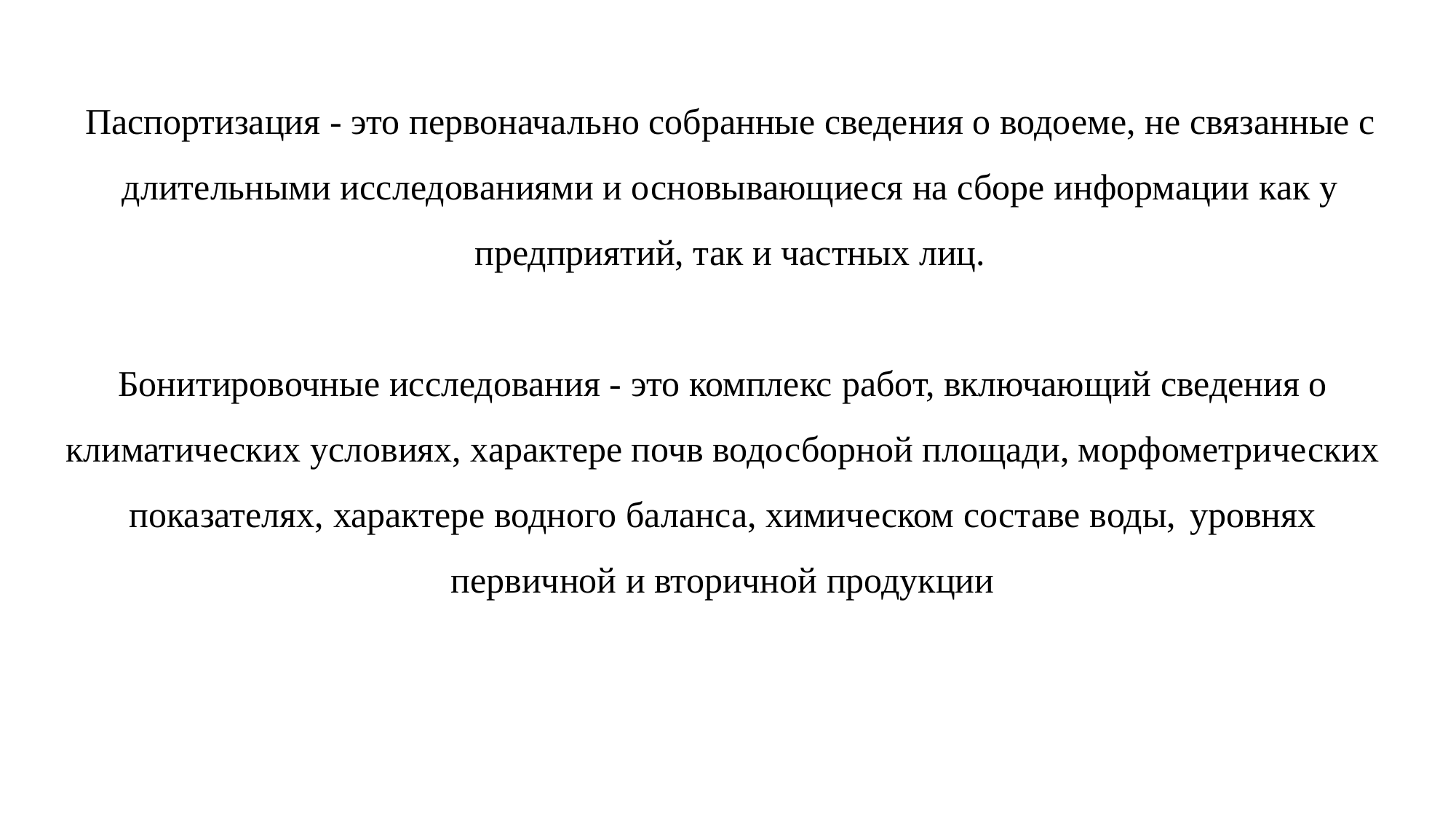

Паспортизация - это первоначально собранные сведения о водоеме, не связанные с длительными исследованиями и основывающиеся на сборе информации как у предприятий, так и частных лиц.

Бонитировочные исследования - это комплекс работ, включающий сведения о климатических условиях, характере почв водосборной площади, морфометрических показателях, характере водного баланса, химическом составе воды, уровнях первичной и вторичной продукции